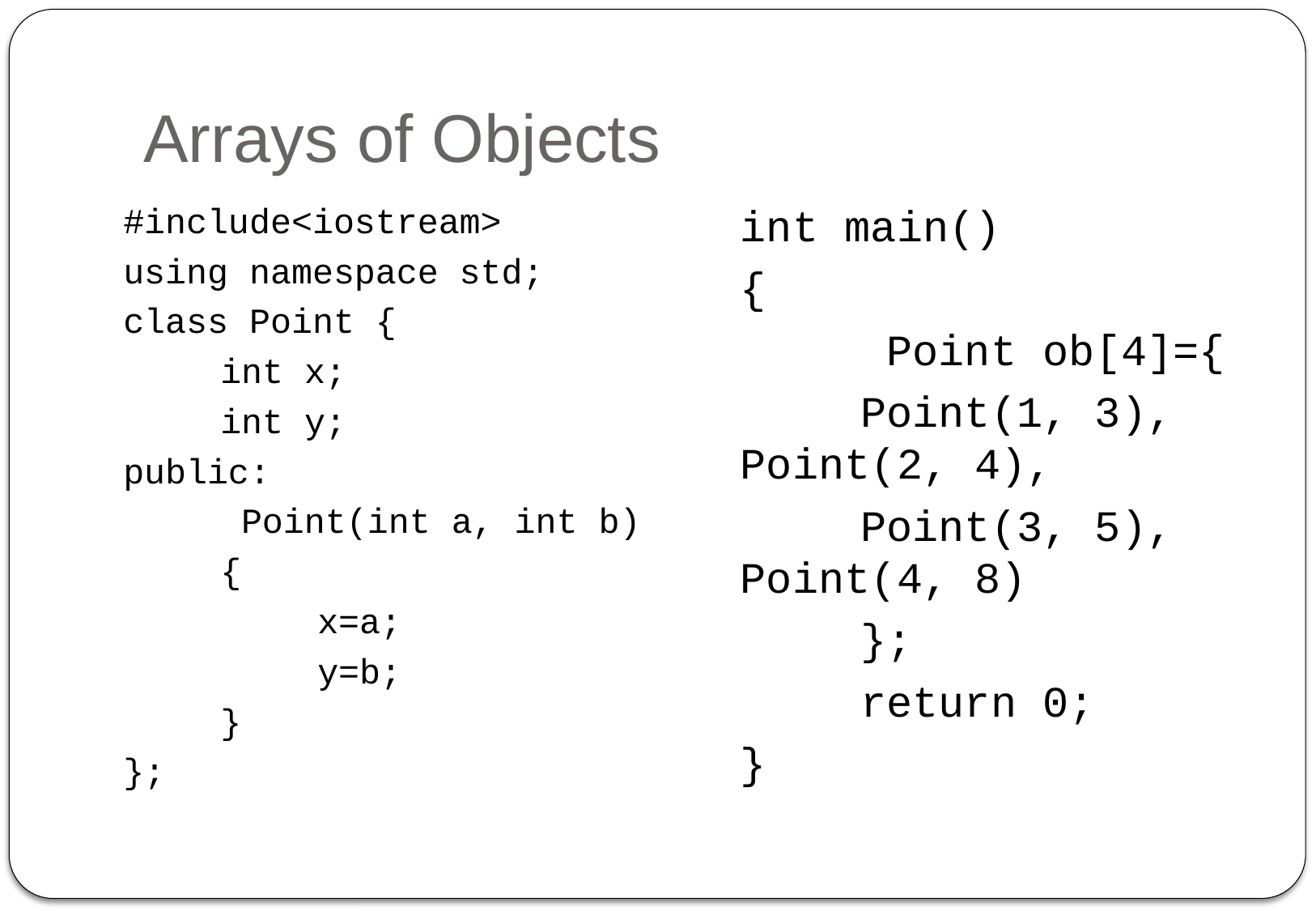

# Arrays of Objects
#include<iostream>
using namespace std;
class Point {
	int x;
	int y;
public:
	 Point(int a, int b)
	{
		x=a;
		y=b;
	}
};

int main()
{
	 Point ob[4]={
		Point(1, 3), 		Point(2, 4),
		Point(3, 5), 		Point(4, 8)
	};
	return 0;
}